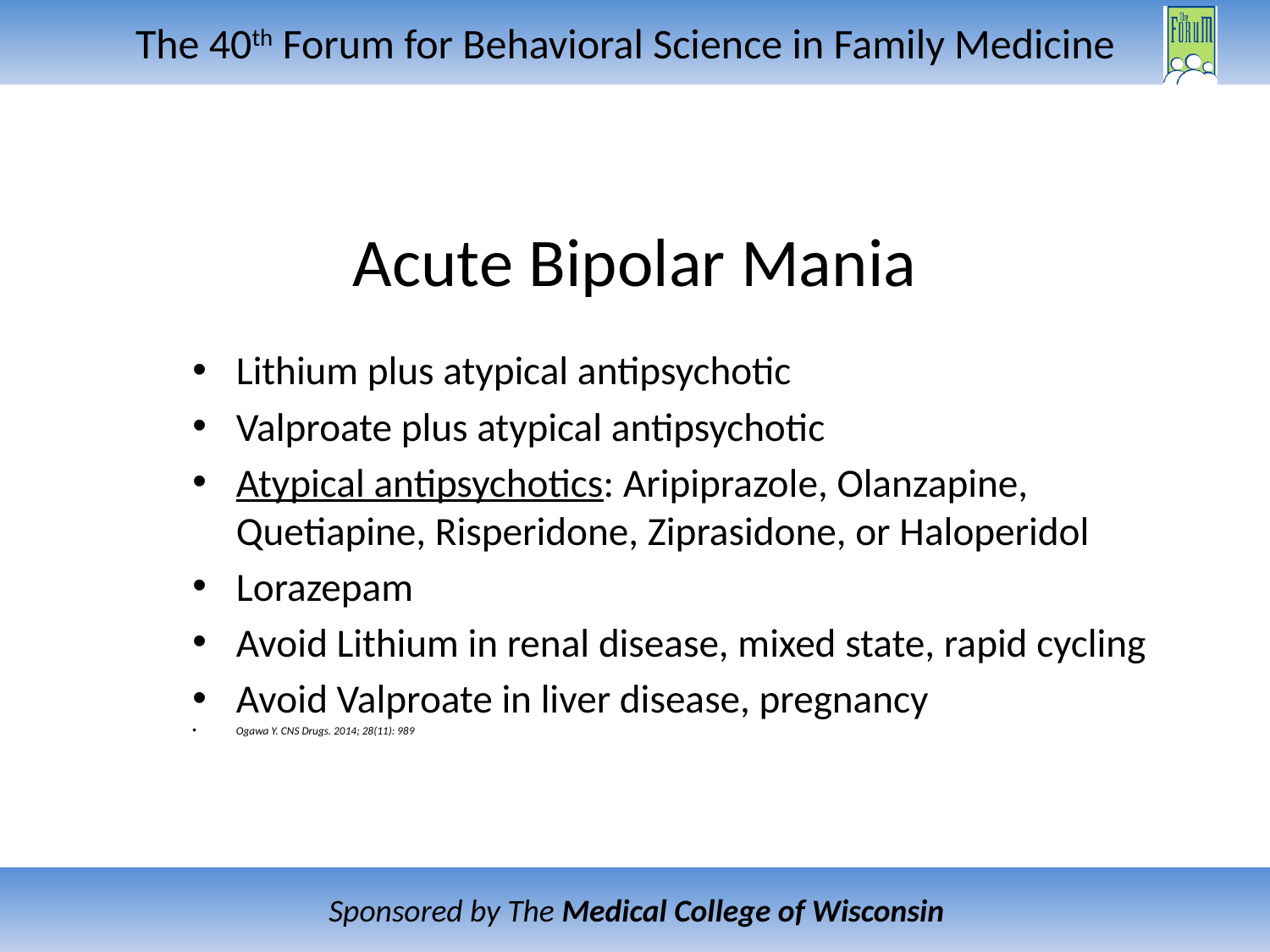

# Acute Bipolar Mania
Lithium plus atypical antipsychotic
Valproate plus atypical antipsychotic
Atypical antipsychotics: Aripiprazole, Olanzapine, Quetiapine, Risperidone, Ziprasidone, or Haloperidol
Lorazepam
Avoid Lithium in renal disease, mixed state, rapid cycling
Avoid Valproate in liver disease, pregnancy
Ogawa Y. CNS Drugs. 2014; 28(11): 989